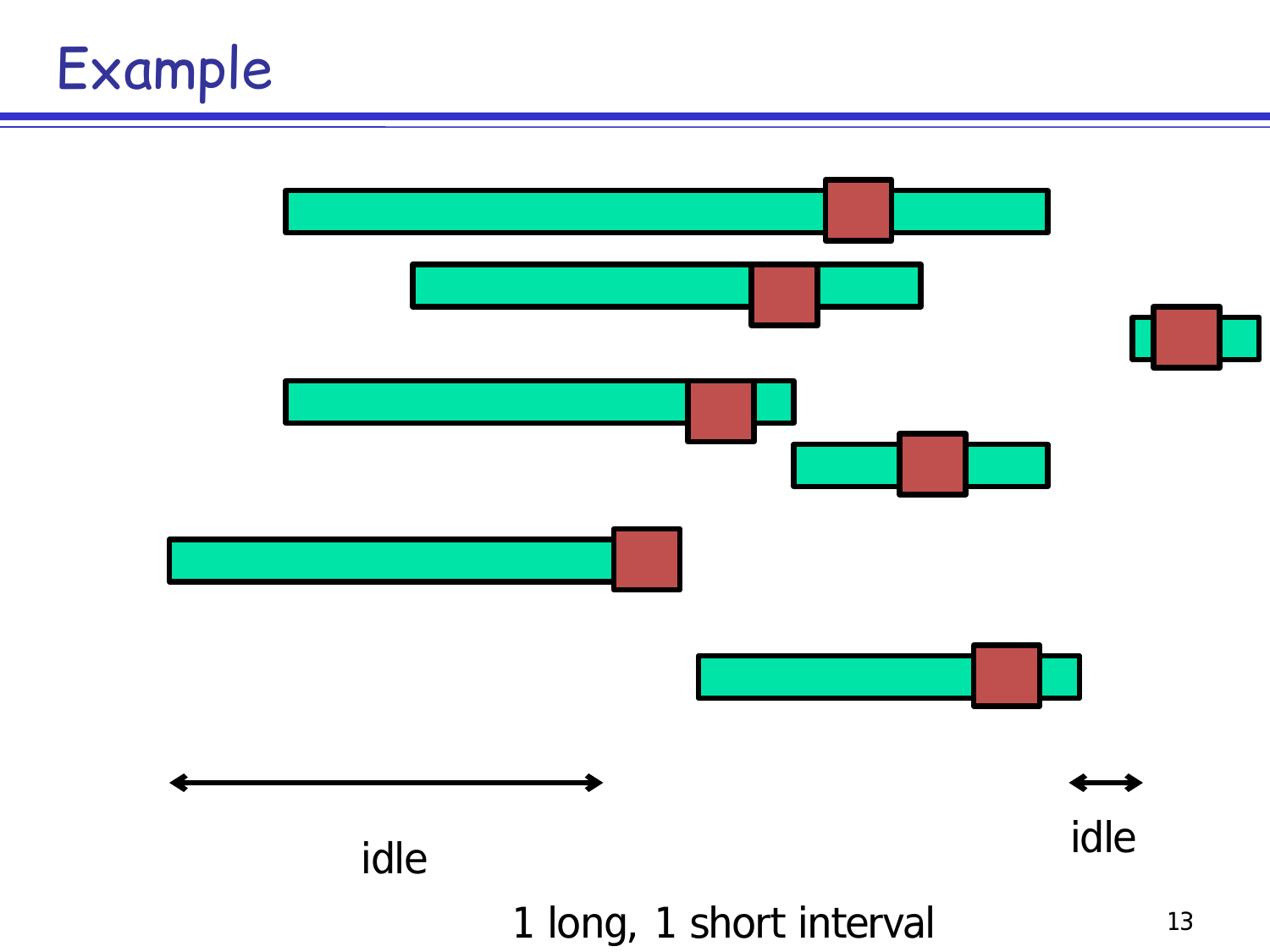

# Example

idle
idle
13
1 long, 1 short interval